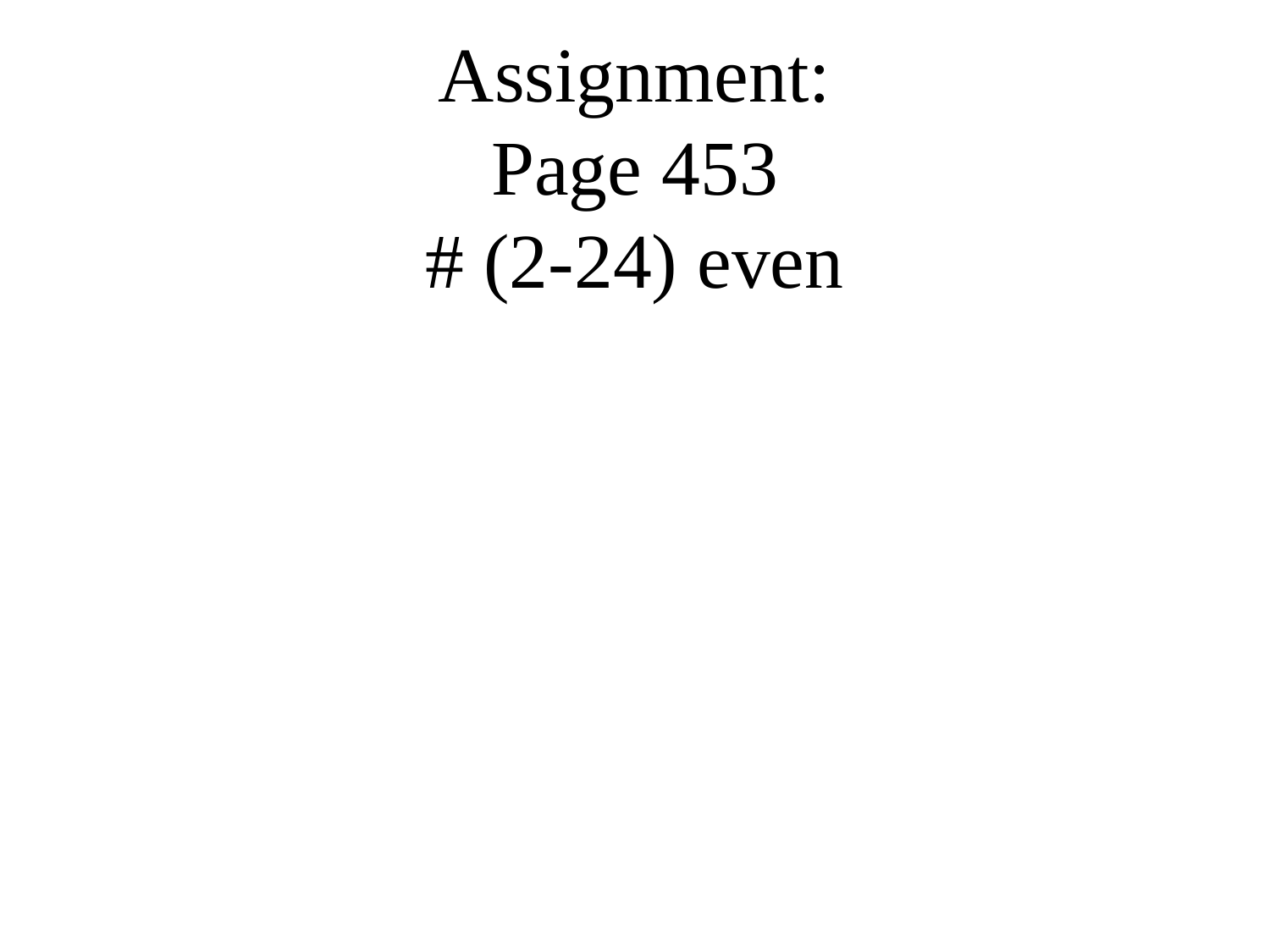

# Assignment: Page 453 # (2-24) even